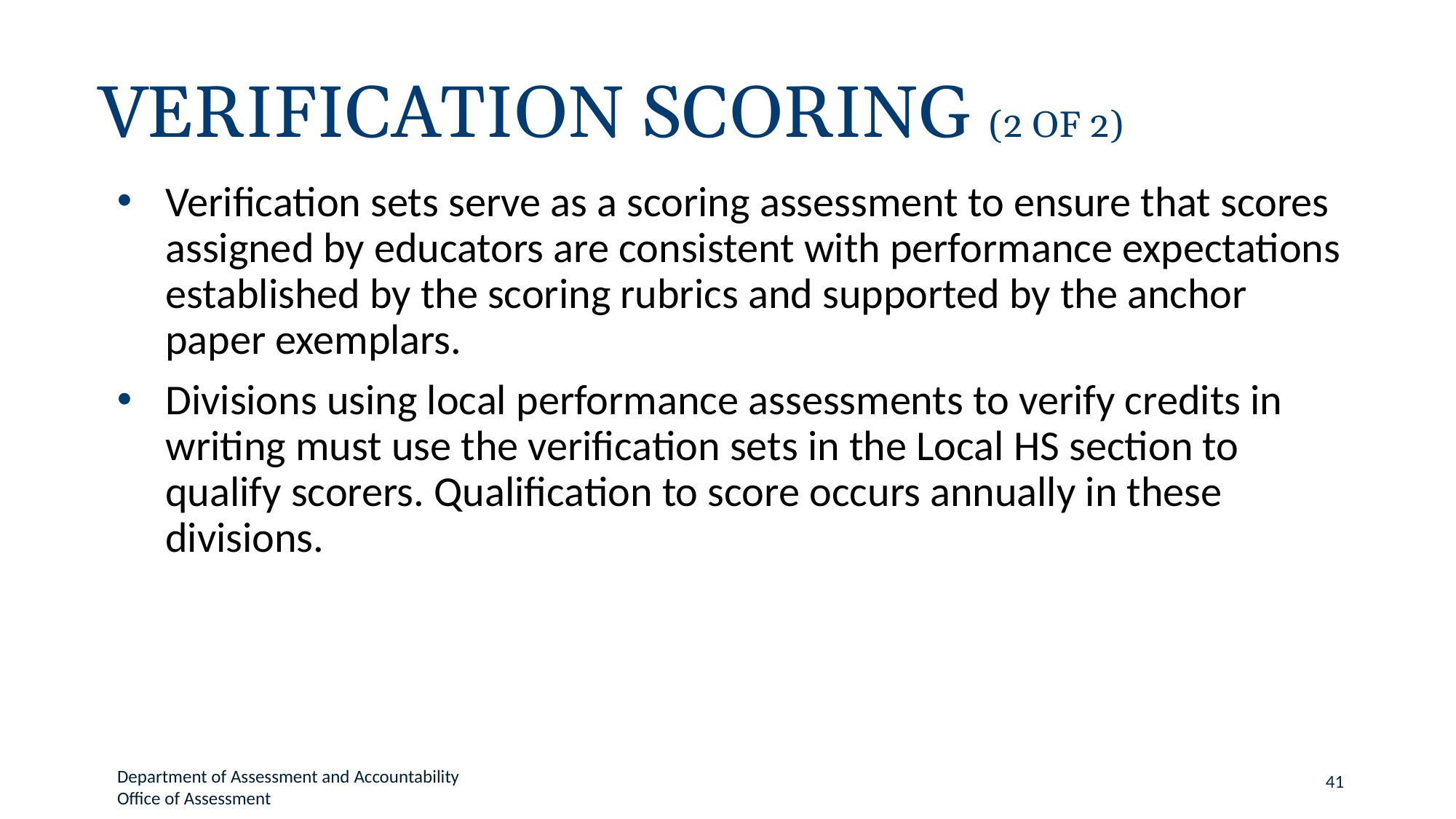

# Verification Scoring (2 of 2)
Verification sets serve as a scoring assessment to ensure that scores assigned by educators are consistent with performance expectations established by the scoring rubrics and supported by the anchor paper exemplars.
Divisions using local performance assessments to verify credits in writing must use the verification sets in the Local HS section to qualify scorers. Qualification to score occurs annually in these divisions.
Department of Assessment and Accountability
Office of Assessment
41